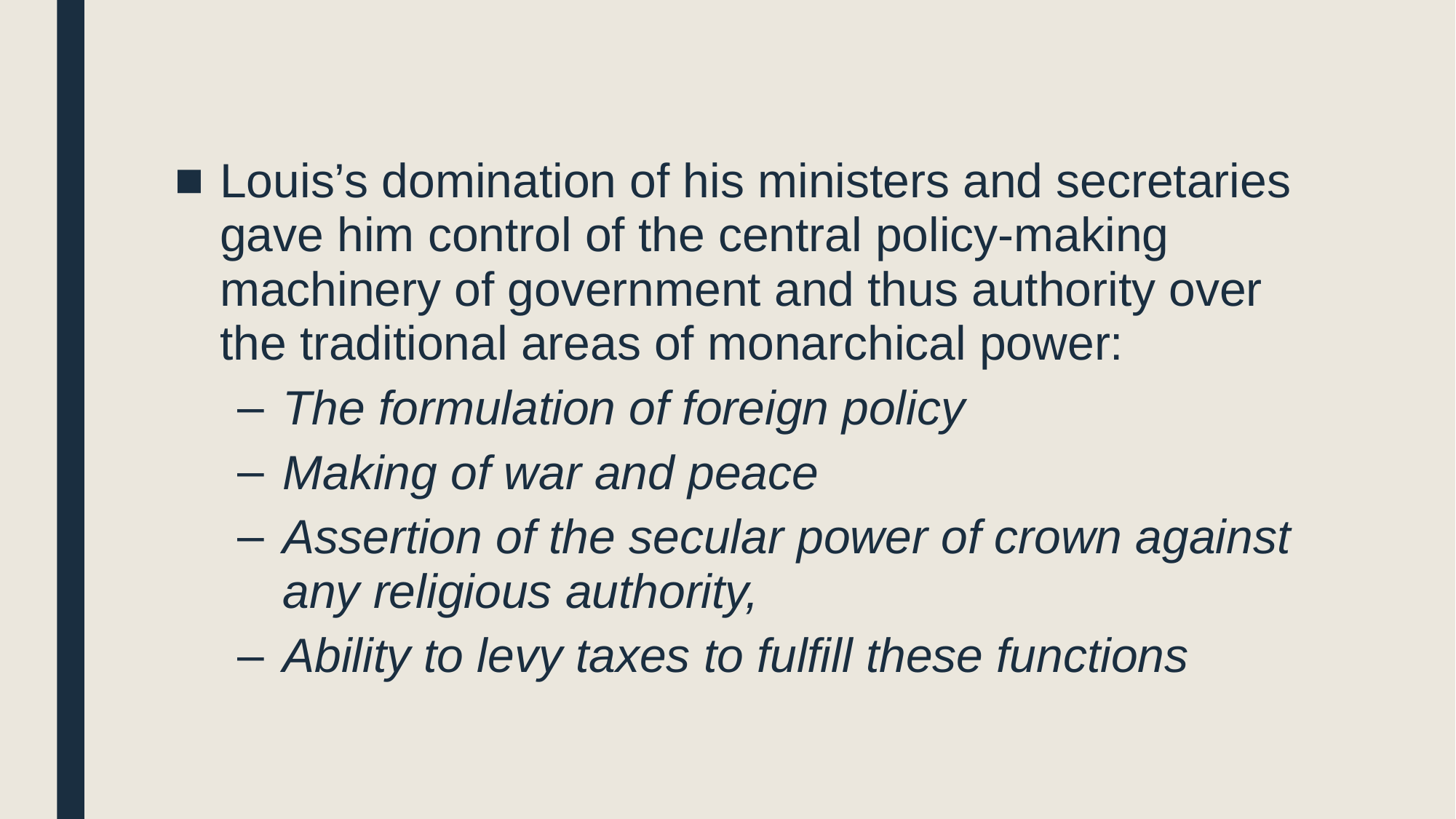

#
Louis’s domination of his ministers and secretaries gave him control of the central policy-making machinery of government and thus authority over the traditional areas of monarchical power:
The formulation of foreign policy
Making of war and peace
Assertion of the secular power of crown against any religious authority,
Ability to levy taxes to fulfill these functions